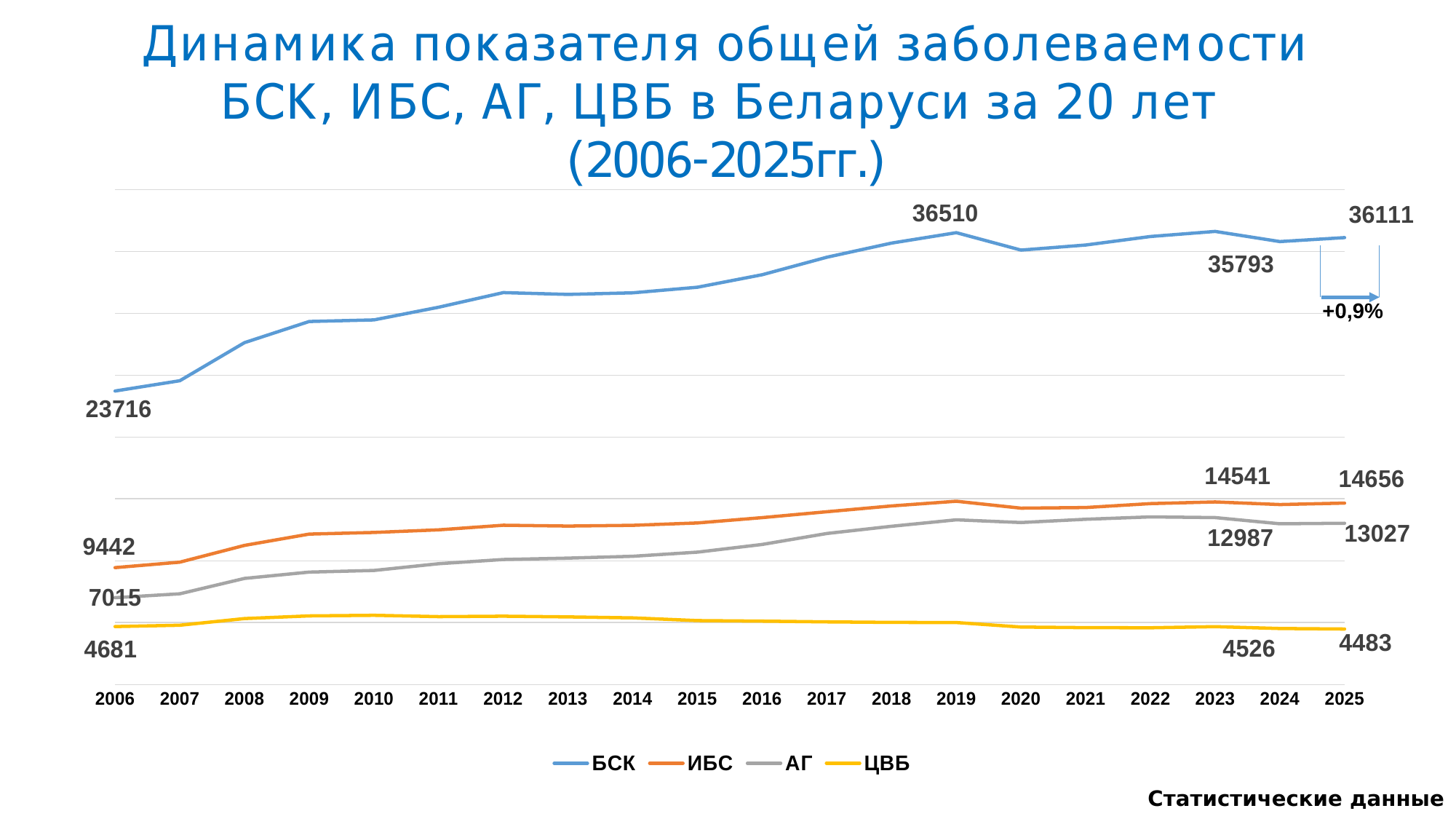

Динамика показателя общей заболеваемости
БСК, ИБС, АГ, ЦВБ в Беларуси за 20 лет
(2006-2025гг.)

### Chart

| Category | БСК | ИБС | АГ | ЦВБ |
|---|---|---|---|---|
| 2006 | 23716.0 | 9442.0 | 7015.0 | 4681.0 |
| 2007 | 24547.0 | 9886.0 | 7329.0 | 4790.0 |
| 2008 | 27626.0 | 11239.0 | 8571.0 | 5326.0 |
| 2009 | 29333.0 | 12153.0 | 9082.0 | 5542.0 |
| 2010 | 29464.0 | 12284.0 | 9215.0 | 5591.0 |
| 2011 | 30486.0 | 12497.0 | 9758.0 | 5482.0 |
| 2012 | 31668.0 | 12867.0 | 10101.0 | 5518.0 |
| 2013 | 31524.0 | 12804.0 | 10211.0 | 5463.0 |
| 2014 | 31652.0 | 12860.0 | 10361.0 | 5383.0 |
| 2015 | 32101.0 | 13053.0 | 10693.0 | 5163.0 |
| 2016 | 33112.0 | 13484.0 | 11314.0 | 5120.0 |
| 2017 | 34528.0 | 13960.0 | 12200.0 | 5061.0 |
| 2018 | 35670.0 | 14428.0 | 12785.0 | 5019.0 |
| 2019 | 36510.0 | 14807.0 | 13305.0 | 5007.0 |
| 2020 | 35105.0 | 14247.0 | 13087.0 | 4643.0 |
| 2021 | 35512.0 | 14300.0 | 13352.0 | 4595.0 |
| 2022 | 36202.0 | 14617.0 | 13541.0 | 4585.0 |
| 2023 | 36611.0 | 14751.0 | 13488.0 | 4674.0 |
| 2024 | 35793.0 | 14541.0 | 12987.0 | 4526.0 |
| 2025 | 36111.0 | 14656.0 | 13027.0 | 4483.0 |
+0,9%
Статистические данные